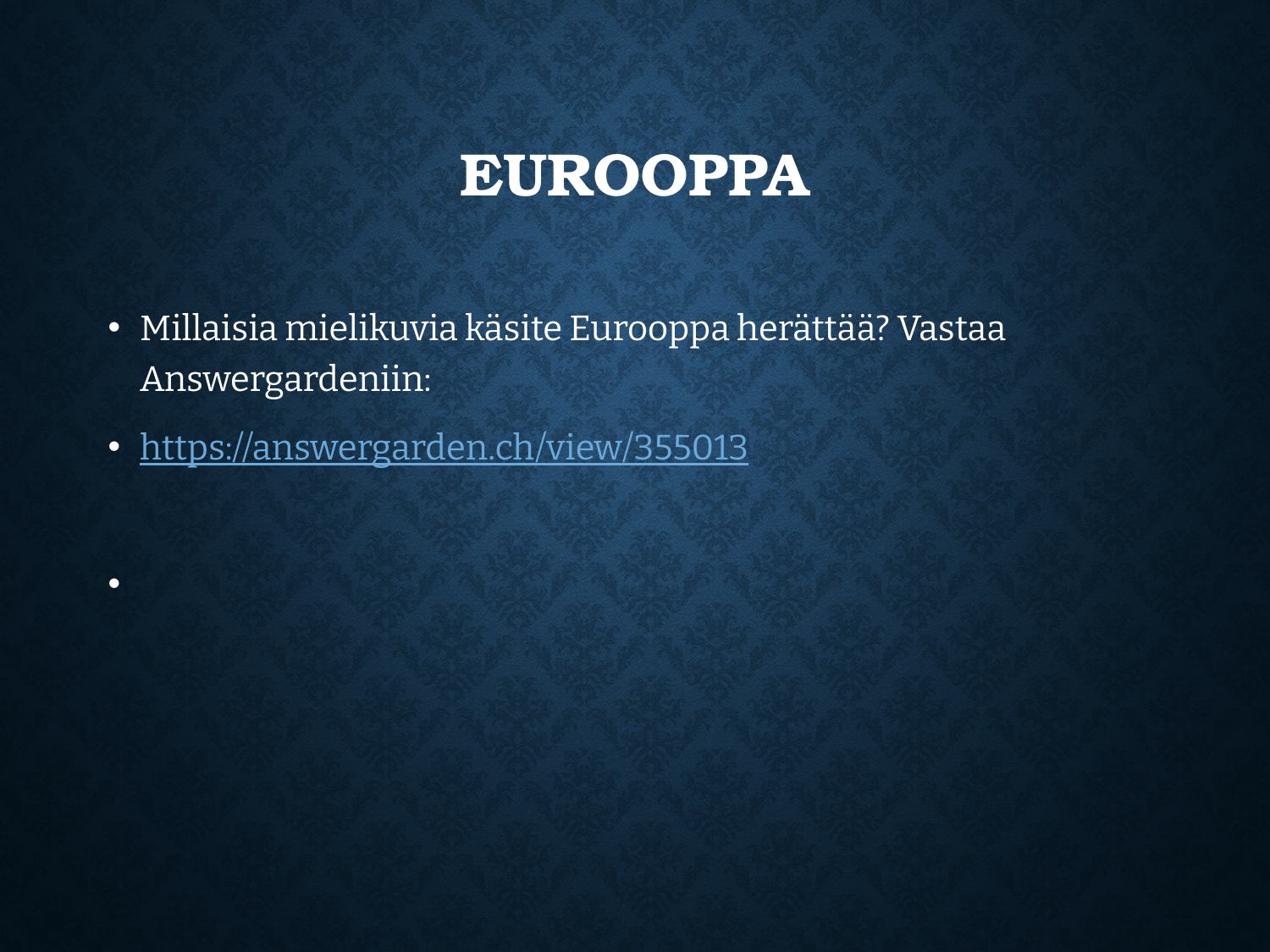

# Eurooppa
Millaisia mielikuvia käsite Eurooppa herättää? Vastaa Answergardeniin:
https://answergarden.ch/view/355013